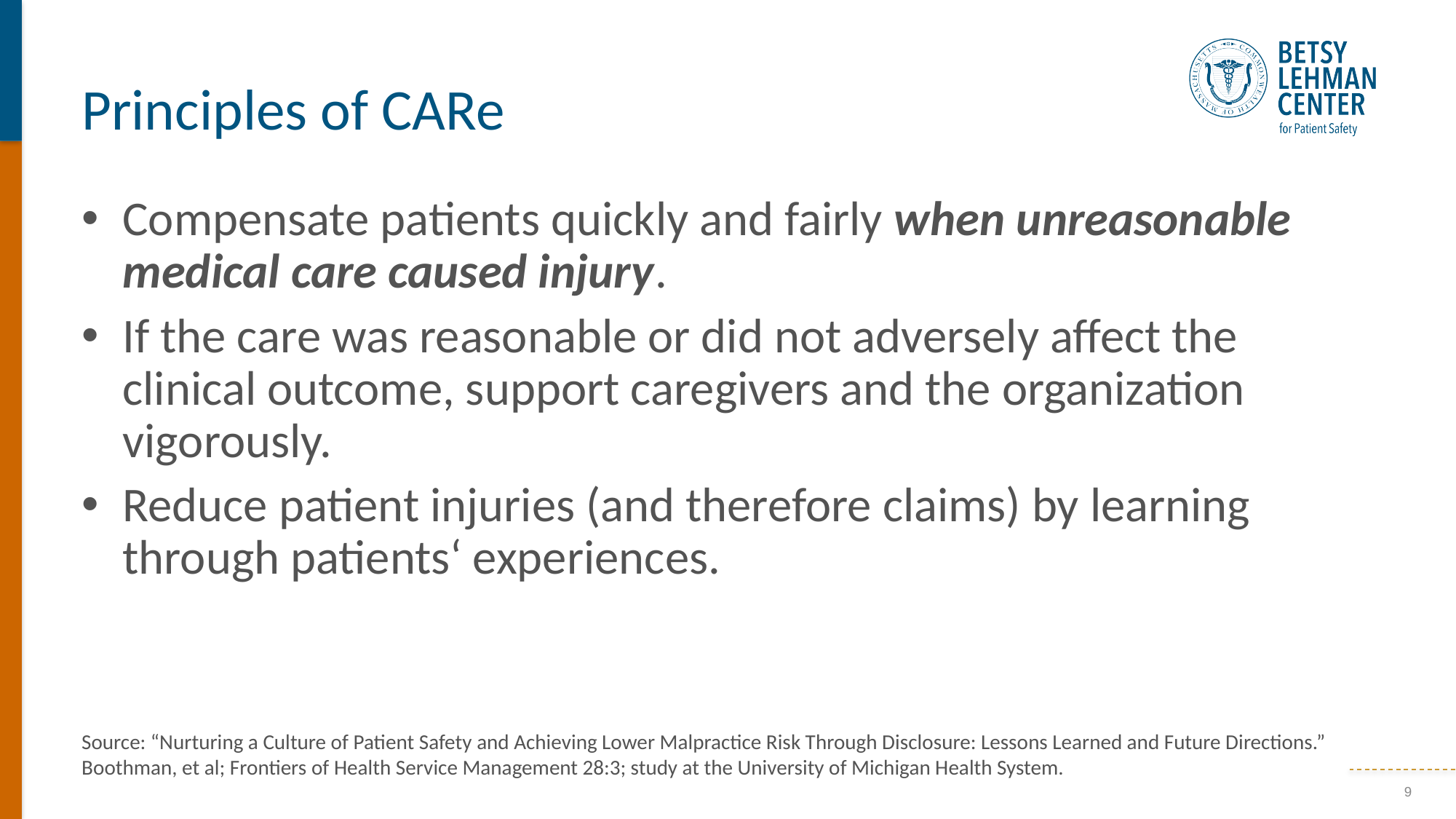

# Principles of CARe
Compensate patients quickly and fairly when unreasonable medical care caused injury.
If the care was reasonable or did not adversely affect the clinical outcome, support caregivers and the organization vigorously.
Reduce patient injuries (and therefore claims) by learning through patients‘ experiences.
Source: “Nurturing a Culture of Patient Safety and Achieving Lower Malpractice Risk Through Disclosure: Lessons Learned and Future Directions.” Boothman, et al; Frontiers of Health Service Management 28:3; study at the University of Michigan Health System.
9